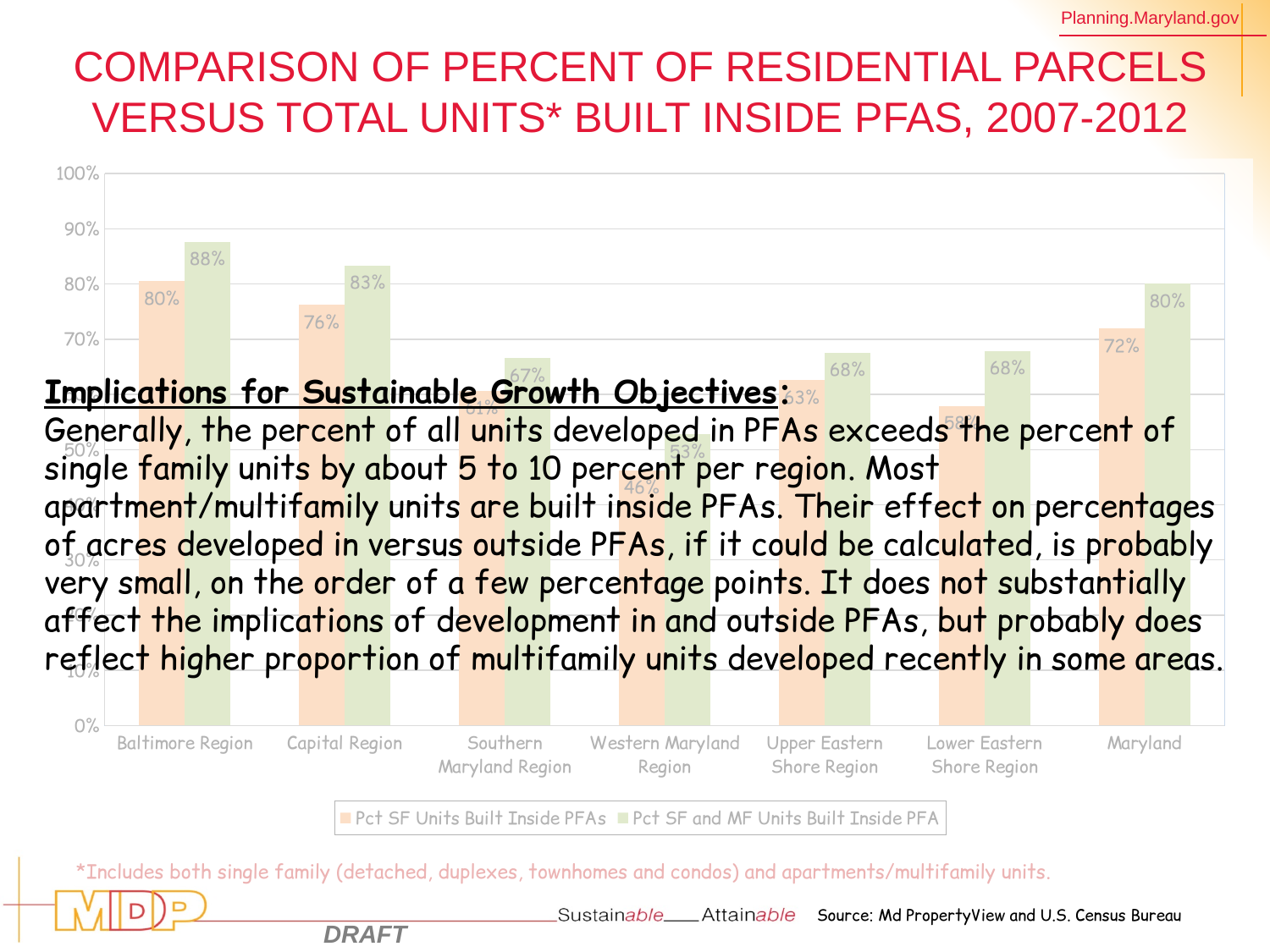

Comparison of Percent of Residential Parcels versus Total Units* Built Inside PFAs, 2007-2012

### Chart

| Category |  |  |
|---|---|---|
| Baltimore Region | 0.8048497569597879 | 0.8765721073225266 |
| Capital Region | 0.7619838779152052 | 0.833088806420989 |
| Southern Maryland Region | 0.6064046579330422 | 0.6657188774879466 |
| Western Maryland Region | 0.4625567322239032 | 0.527593085106383 |
| Upper Eastern Shore Region | 0.6255055270962524 | 0.6753914465996729 |
| Lower Eastern Shore Region | 0.5792141951837769 | 0.6786837648197436 |
| Maryland | 0.7192612449245083 | 0.8002580391826889 |
Implications for Sustainable Growth Objectives:
Generally, the percent of all units developed in PFAs exceeds the percent of single family units by about 5 to 10 percent per region. Most apartment/multifamily units are built inside PFAs. Their effect on percentages of acres developed in versus outside PFAs, if it could be calculated, is probably very small, on the order of a few percentage points. It does not substantially affect the implications of development in and outside PFAs, but probably does reflect higher proportion of multifamily units developed recently in some areas.
*Includes both single family (detached, duplexes, townhomes and condos) and apartments/multifamily units.
Source: Md PropertyView and U.S. Census Bureau